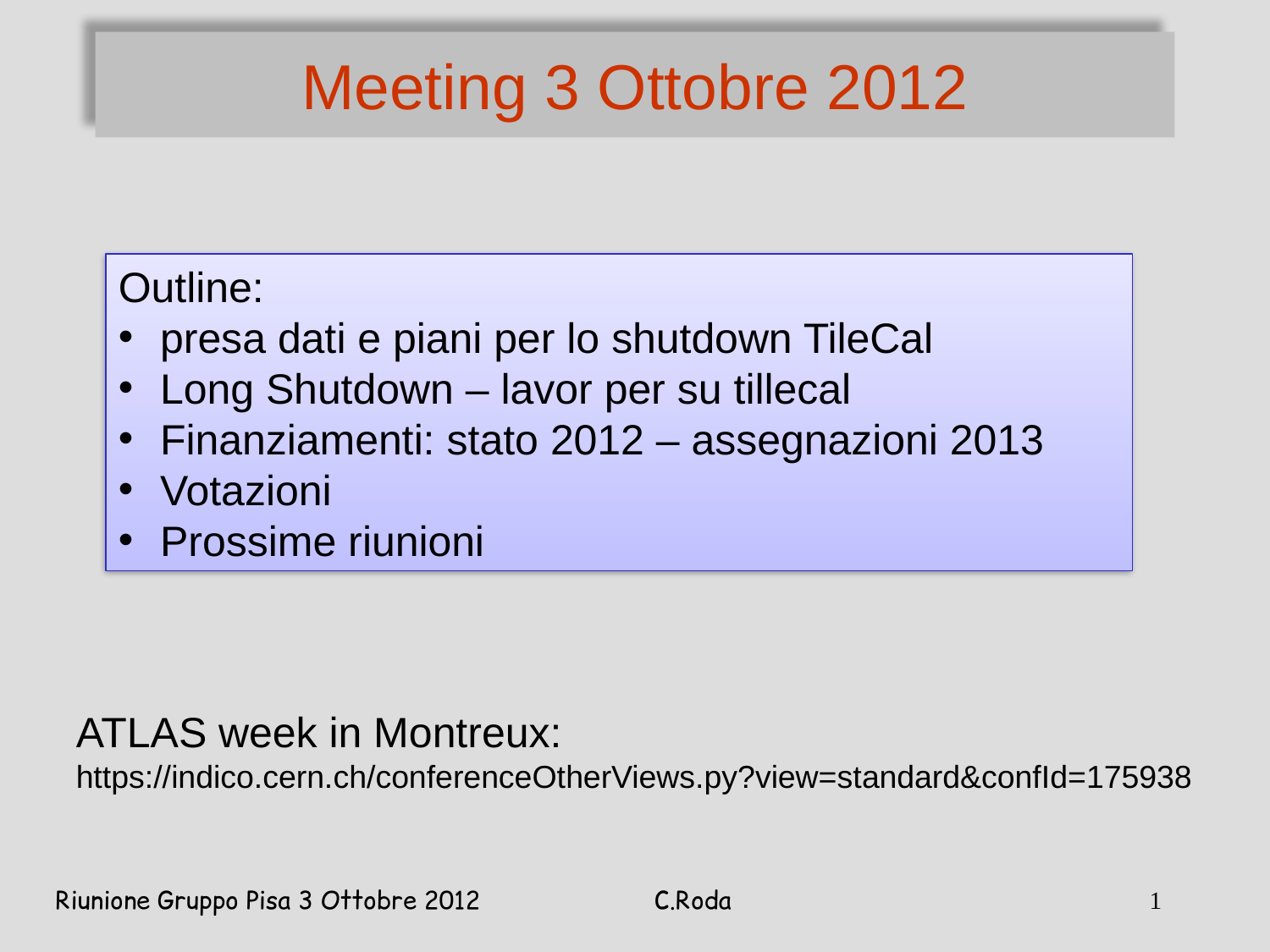

# Meeting 3 Ottobre 2012
Outline:
 presa dati e piani per lo shutdown TileCal
 Long Shutdown – lavor per su tillecal
 Finanziamenti: stato 2012 – assegnazioni 2013
 Votazioni
 Prossime riunioni
ATLAS week in Montreux:
https://indico.cern.ch/conferenceOtherViews.py?view=standard&confId=175938
Riunione Gruppo Pisa 3 Ottobre 2012
C.Roda
1